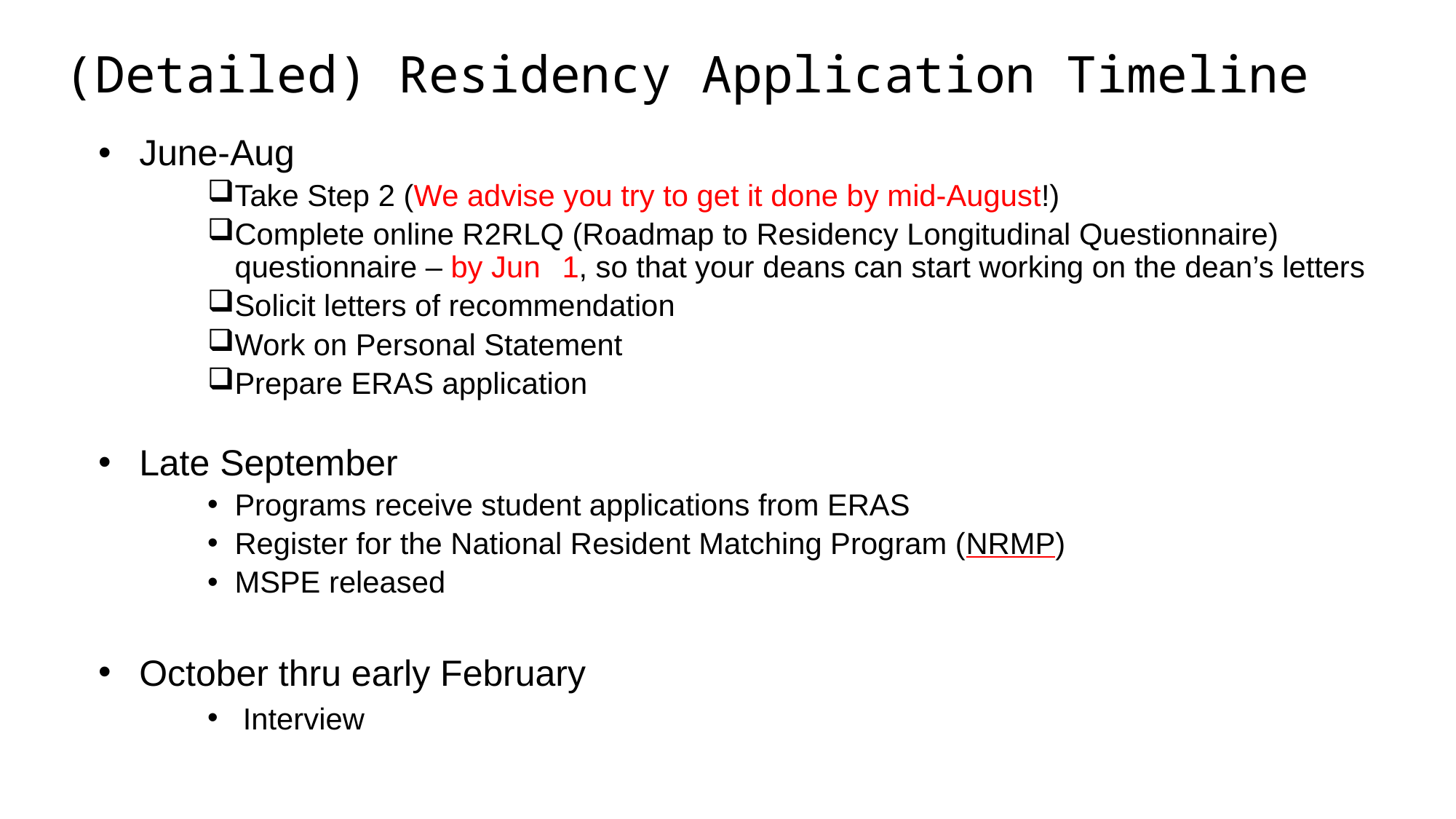

# (Detailed) Residency Application Timeline
June-Aug
Take Step 2 (We advise you try to get it done by mid-August!)
Complete online R2RLQ (Roadmap to Residency Longitudinal Questionnaire) questionnaire – by Jun	1, so that your deans can start working on the dean’s letters
Solicit letters of recommendation
Work on Personal Statement
Prepare ERAS application

Late September
Programs receive student applications from ERAS
Register for the National Resident Matching Program (NRMP)
MSPE released

October thru early February
 Interview